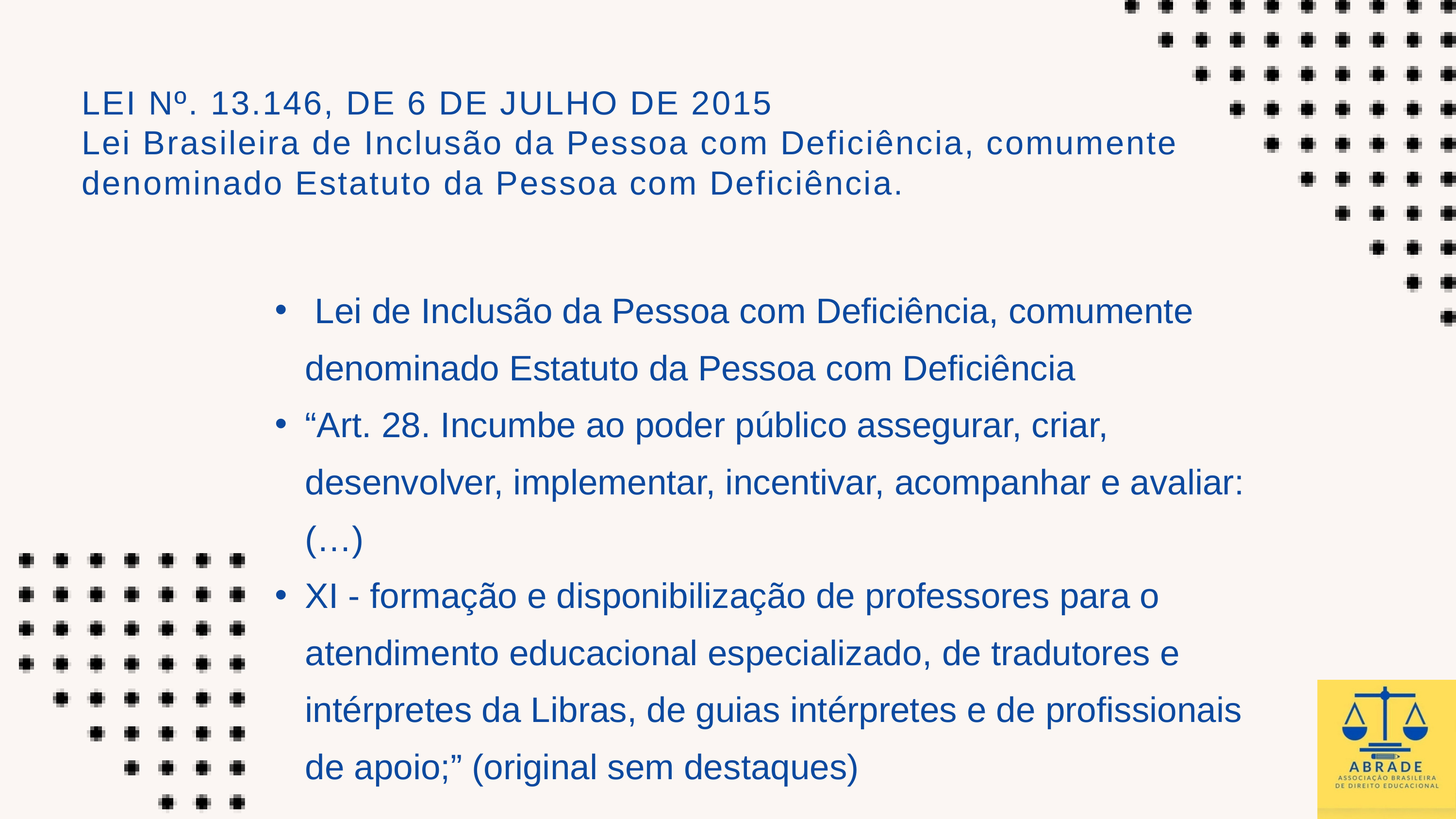

LEI Nº. 13.146, DE 6 DE JULHO DE 2015
Lei Brasileira de Inclusão da Pessoa com Deficiência, comumente denominado Estatuto da Pessoa com Deficiência.

 Lei de Inclusão da Pessoa com Deficiência, comumente denominado Estatuto da Pessoa com Deficiência
“Art. 28. Incumbe ao poder público assegurar, criar, desenvolver, implementar, incentivar, acompanhar e avaliar: (…)
XI - formação e disponibilização de professores para o atendimento educacional especializado, de tradutores e intérpretes da Libras, de guias intérpretes e de profissionais de apoio;” (original sem destaques)